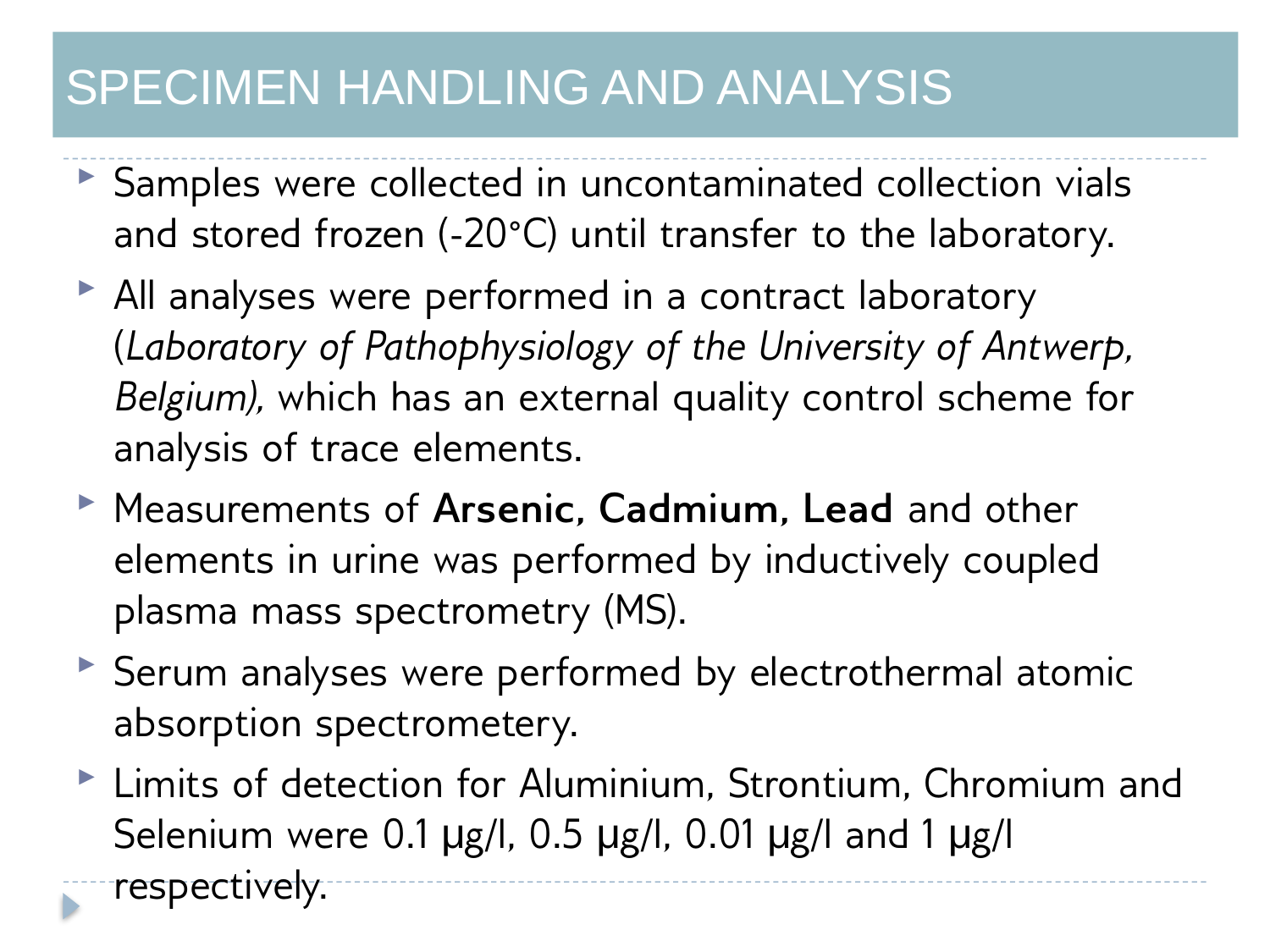

SPECIMEN HANDLING AND ANALYSIS
Samples were collected in uncontaminated collection vials and stored frozen (−20°C) until transfer to the laboratory.
All analyses were performed in a contract laboratory (Laboratory of Pathophysiology of the University of Antwerp, Belgium), which has an external quality control scheme for analysis of trace elements.
Measurements of Arsenic, Cadmium, Lead and other elements in urine was performed by inductively coupled plasma mass spectrometry (MS).
Serum analyses were performed by electrothermal atomic absorption spectrometery.
Limits of detection for Aluminium, Strontium, Chromium and Selenium were 0.1 μg/l, 0.5 μg/l, 0.01 μg/l and 1 μg/l respectively.